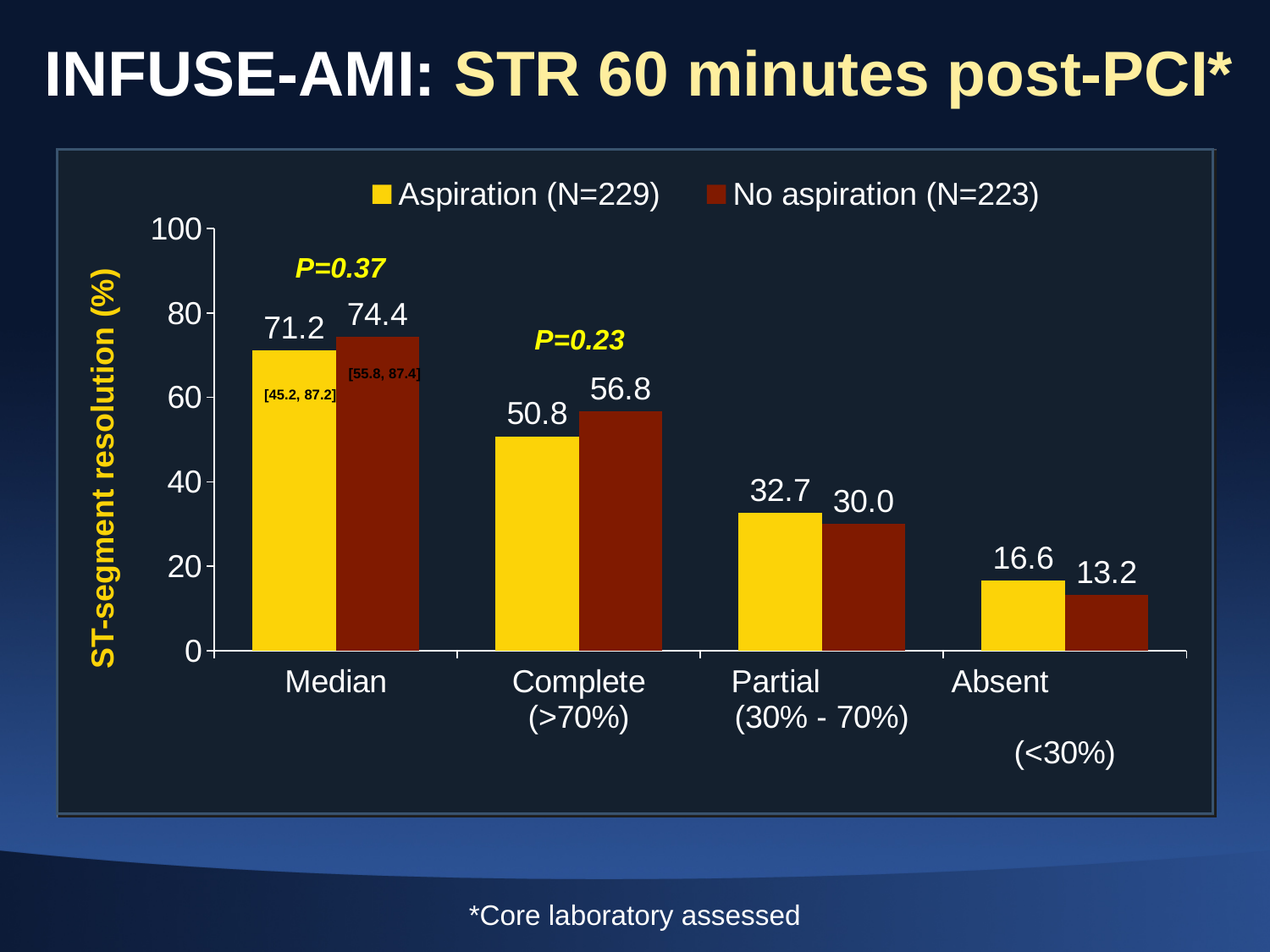

# INFUSE-AMI: STR 60 minutes post-PCI*

### Chart

| Category | Aspiration (N=229) | No aspiration (N=223) |
|---|---|---|
| Median | 71.2 | 74.4 |
| Complete (>70%) | 50.8 | 56.8 |
| Partial           (30% - 70%) | 32.7 | 30.0 |
| Absent                             (<30%) | 16.6 | 13.2 |
P=0.37
P=0.23
[55.8, 87.4]
[45.2, 87.2]
ST-segment resolution (%)
*Core laboratory assessed